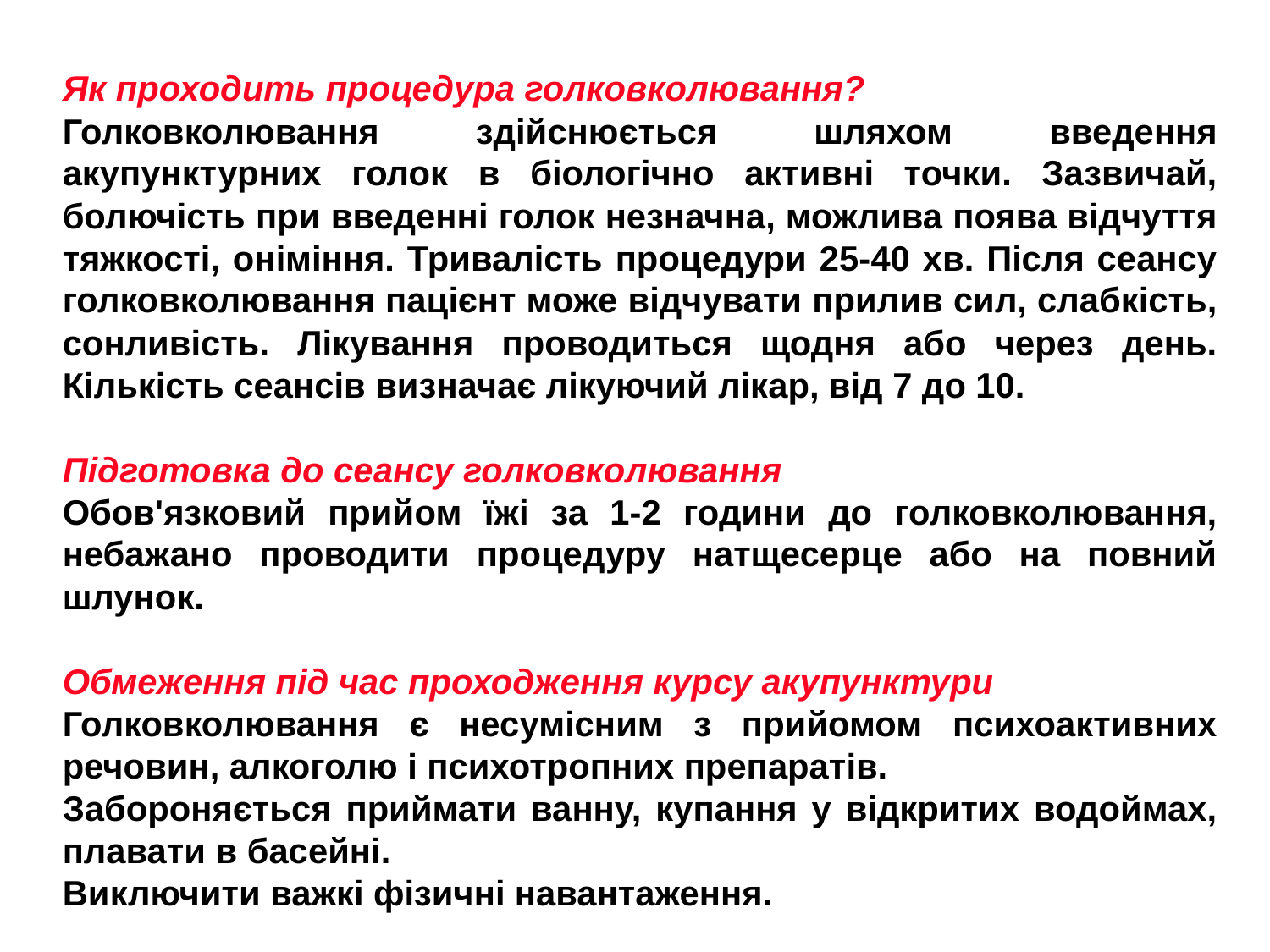

Як проходить процедура голковколювання?
Голковколювання здійснюється шляхом введення акупунктурних голок в біологічно активні точки. Зазвичай, болючість при введенні голок незначна, можлива поява відчуття тяжкості, оніміння. Тривалість процедури 25-40 хв. Після сеансу голковколювання пацієнт може відчувати прилив сил, слабкість, сонливість. Лікування проводиться щодня або через день. Кількість сеансів визначає лікуючий лікар, від 7 до 10.

Підготовка до сеансу голковколювання
Обов'язковий прийом їжі за 1-2 години до голковколювання, небажано проводити процедуру натщесерце або на повний шлунок.

Обмеження під час проходження курсу акупунктури
Голковколювання є несумісним з прийомом психоактивних речовин, алкоголю і психотропних препаратів.
Забороняється приймати ванну, купання у відкритих водоймах, плавати в басейні.
Виключити важкі фізичні навантаження.